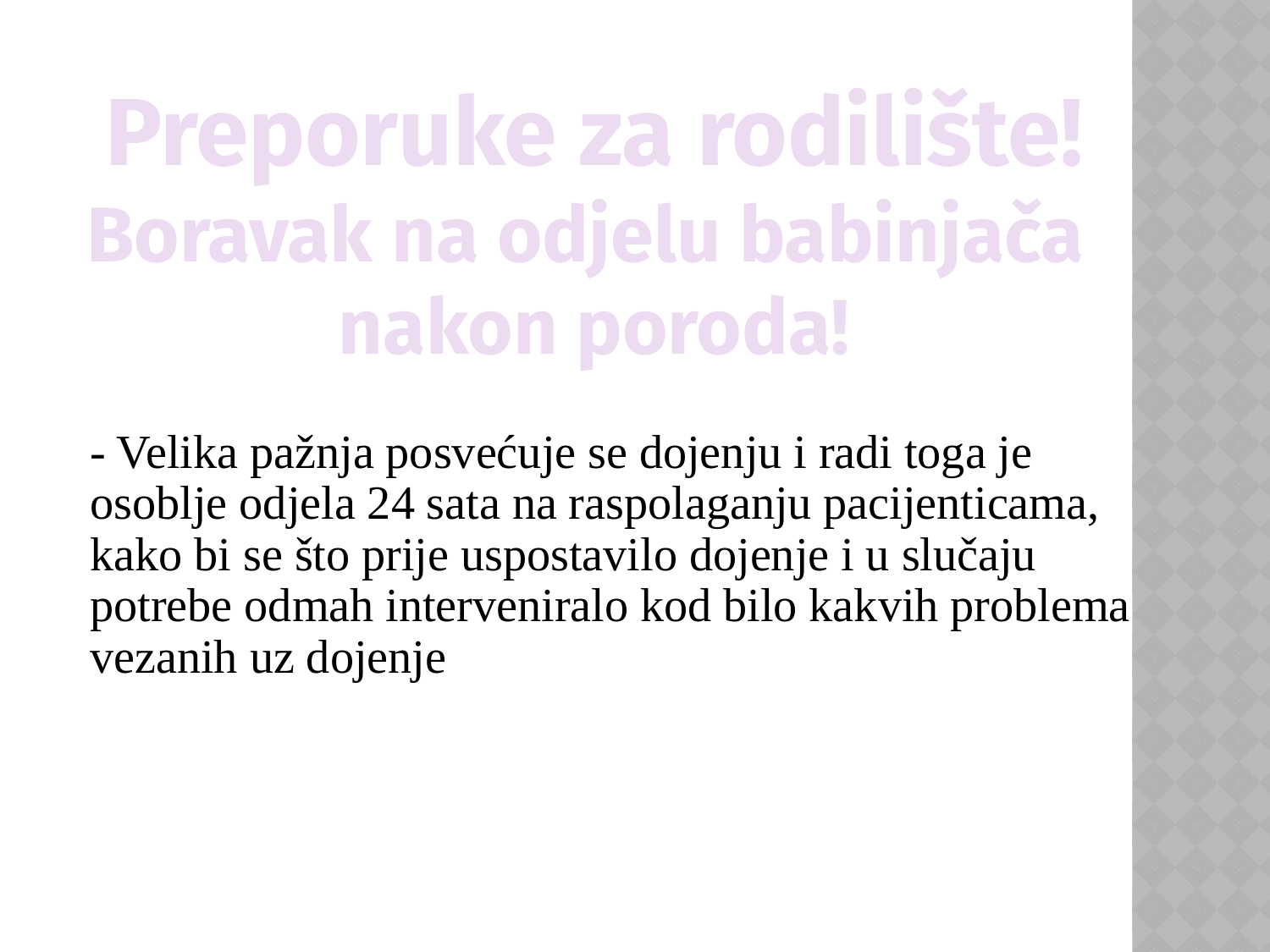

Preporuke za rodilište!
Boravak na odjelu babinjača
nakon poroda!

- Velika pažnja posvećuje se dojenju i radi toga je osoblje odjela 24 sata na raspolaganju pacijenticama, kako bi se što prije uspostavilo dojenje i u slučaju potrebe odmah interveniralo kod bilo kakvih problema vezanih uz dojenje